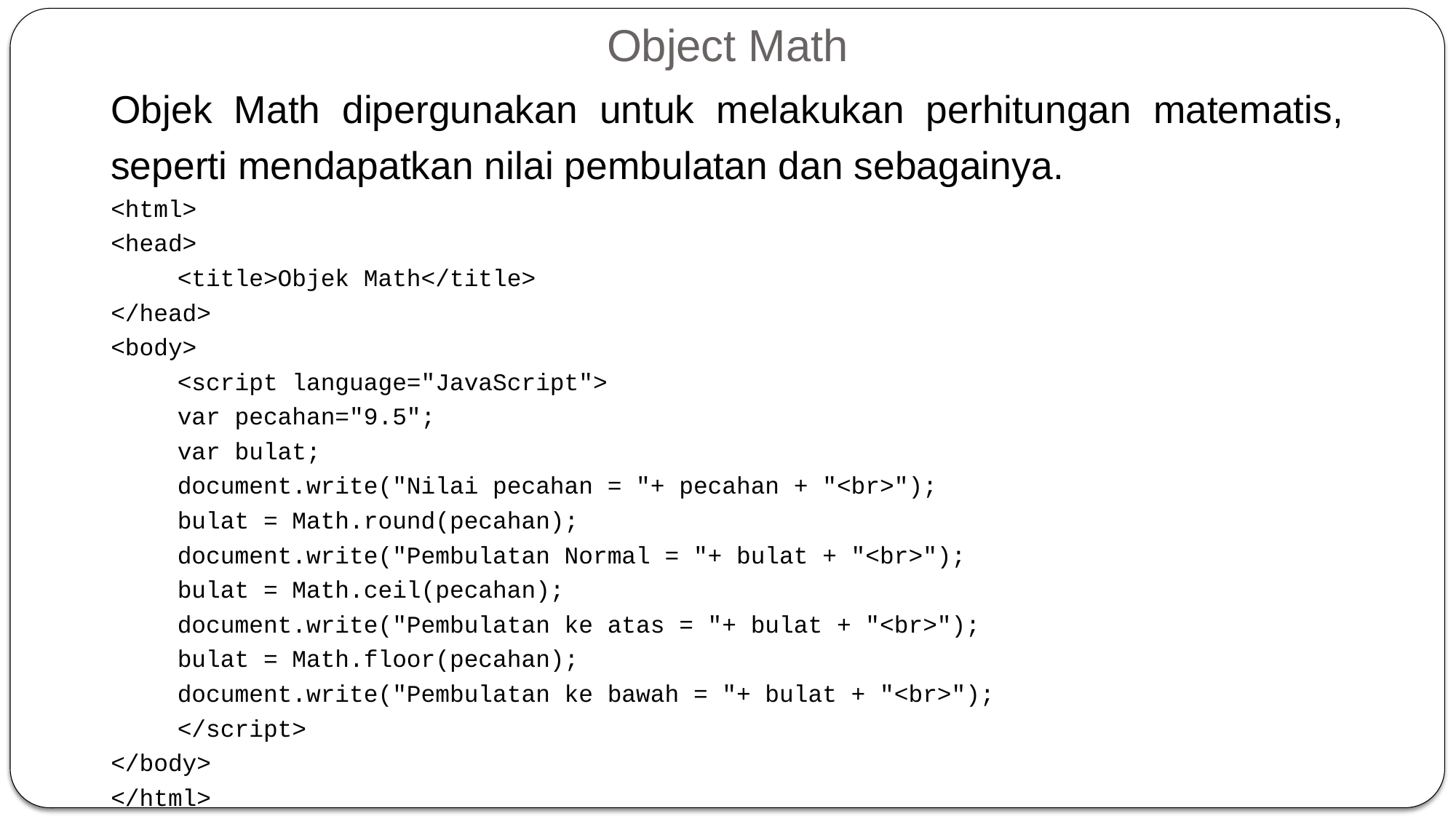

# Object Math
Objek Math dipergunakan untuk melakukan perhitungan matematis, seperti mendapatkan nilai pembulatan dan sebagainya.
<html>
<head>
	<title>Objek Math</title>
</head>
<body>
	<script language="JavaScript">
	var pecahan="9.5";
	var bulat;
	document.write("Nilai pecahan = "+ pecahan + "<br>");
	bulat = Math.round(pecahan);
	document.write("Pembulatan Normal = "+ bulat + "<br>");
	bulat = Math.ceil(pecahan);
	document.write("Pembulatan ke atas = "+ bulat + "<br>");
	bulat = Math.floor(pecahan);
	document.write("Pembulatan ke bawah = "+ bulat + "<br>");
	</script>
</body>
</html>